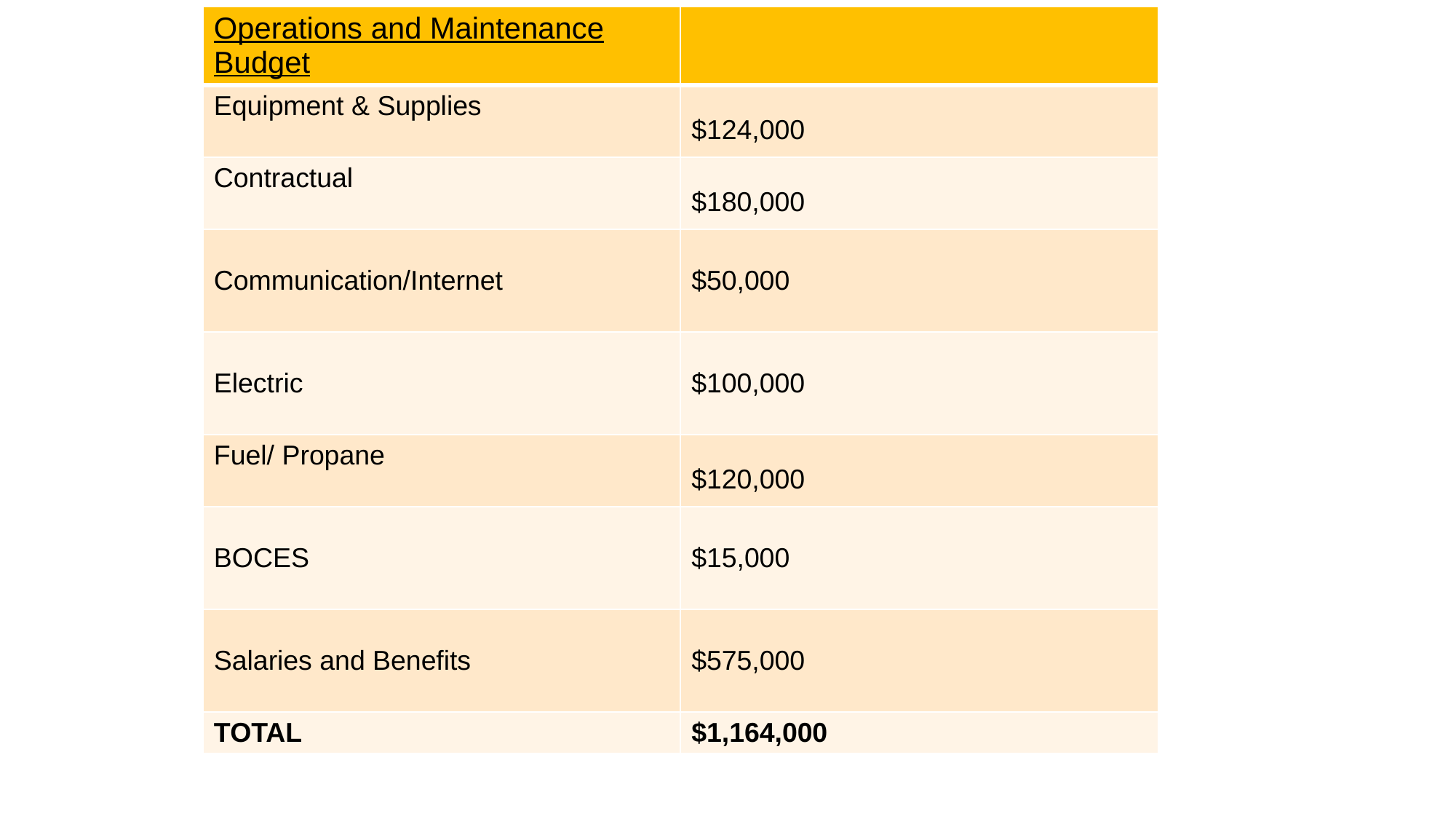

# Annual Cost
| Operations and Maintenance Budget |  |
| --- | --- |
| Equipment & Supplies | $124,000 |
| Contractual | $180,000 |
| Communication/Internet | $50,000 |
| Electric | $100,000 |
| Fuel/ Propane | $120,000 |
| BOCES | $15,000 |
| Salaries and Benefits | $575,000 |
| TOTAL | $1,164,000 |